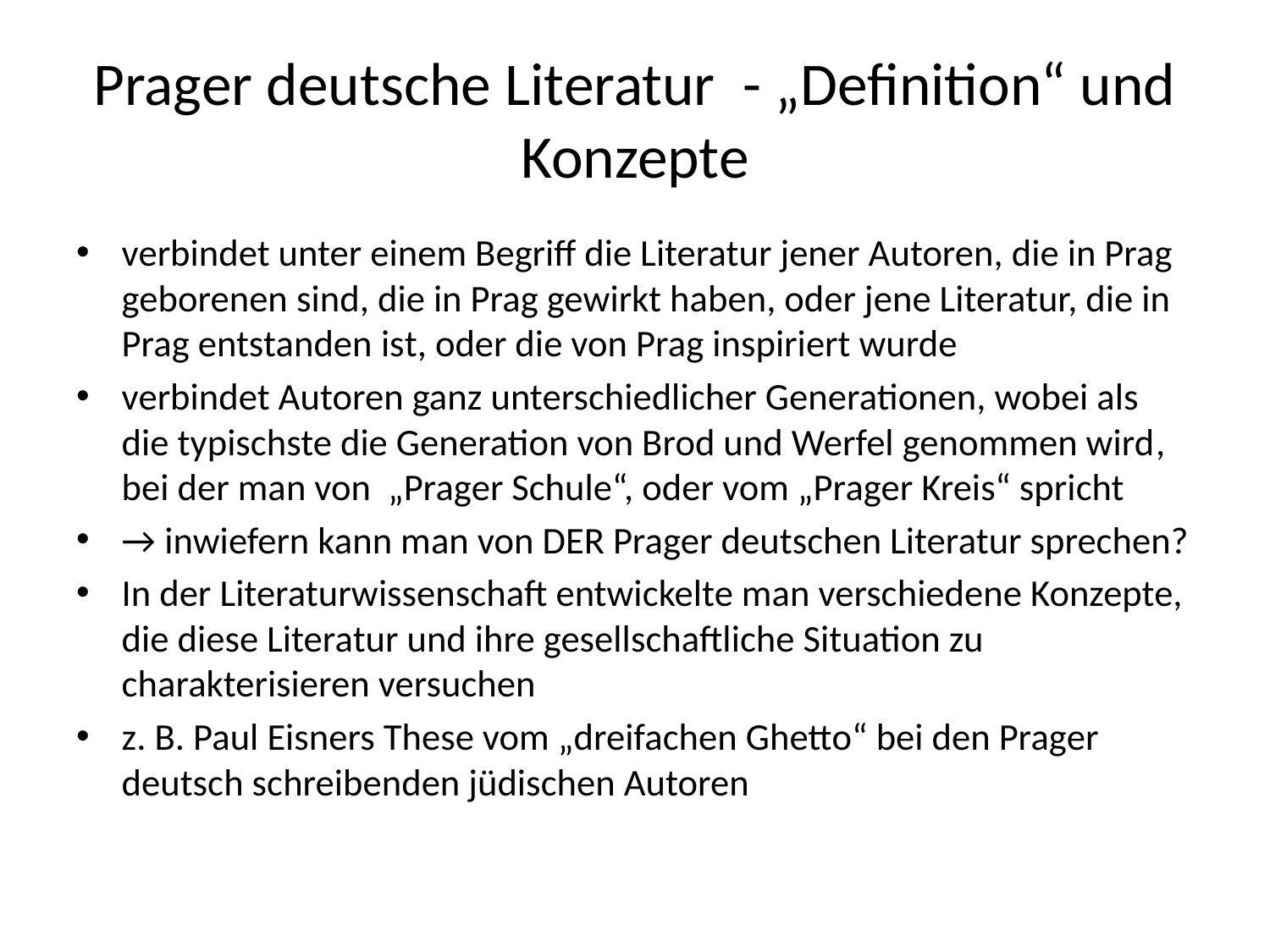

# Prager deutsche Literatur  - „Definition“ und Konzepte
verbindet unter einem Begriff die Literatur jener Autoren, die in Prag geborenen sind, die in Prag gewirkt haben, oder jene Literatur, die in Prag entstanden ist, oder die von Prag inspiriert wurde
verbindet Autoren ganz unterschiedlicher Generationen, wobei als die typischste die Generation von Brod und Werfel genommen wird, bei der man von  „Prager Schule“, oder vom „Prager Kreis“ spricht
→ inwiefern kann man von DER Prager deutschen Literatur sprechen?
In der Literaturwissenschaft entwickelte man verschiedene Konzepte, die diese Literatur und ihre gesellschaftliche Situation zu charakterisieren versuchen
z. B. Paul Eisners These vom „dreifachen Ghetto“ bei den Prager deutsch schreibenden jüdischen Autoren